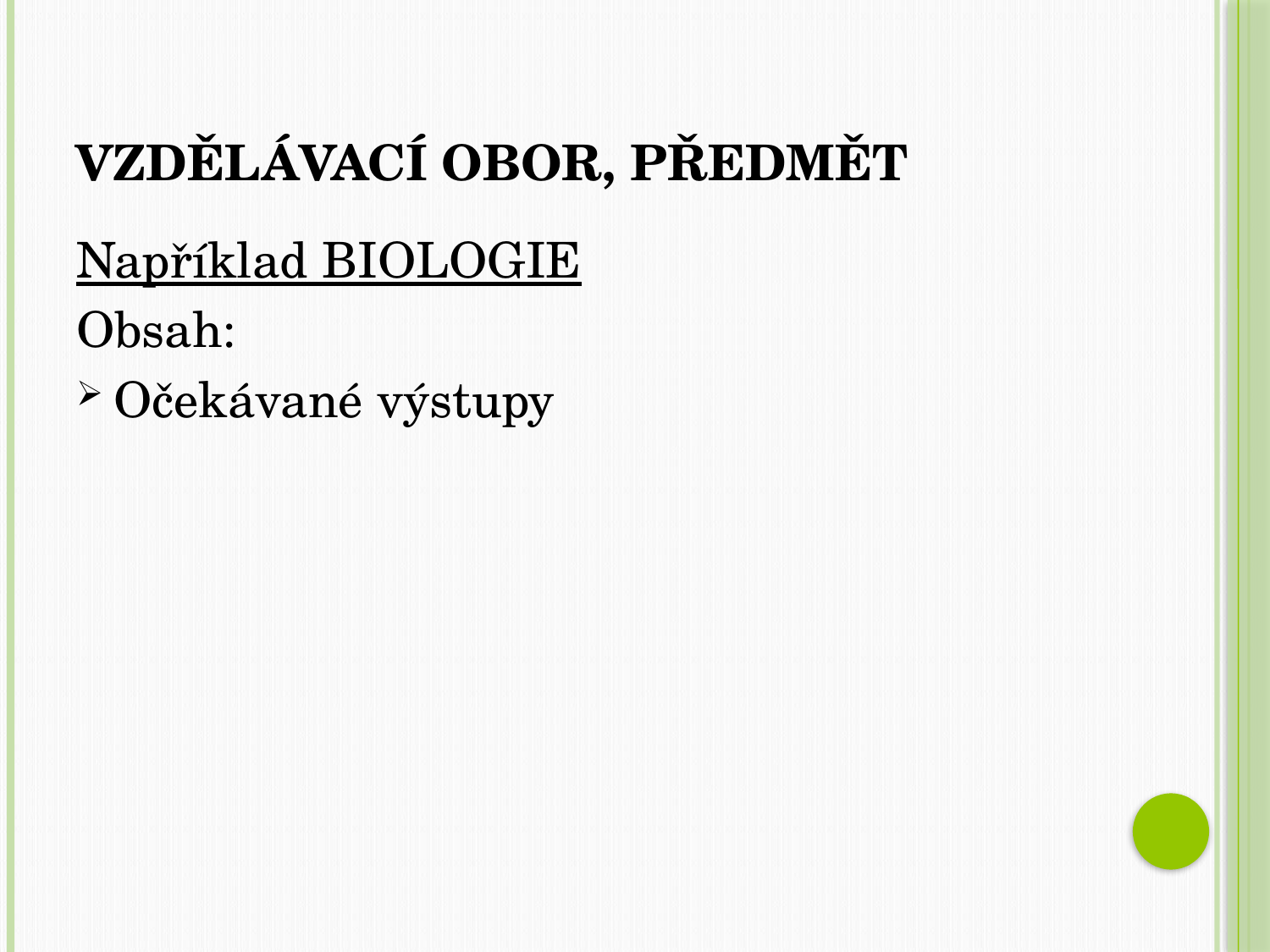

# Vzdělávací obor, předmět
Například BIOLOGIE
Obsah:
Očekávané výstupy